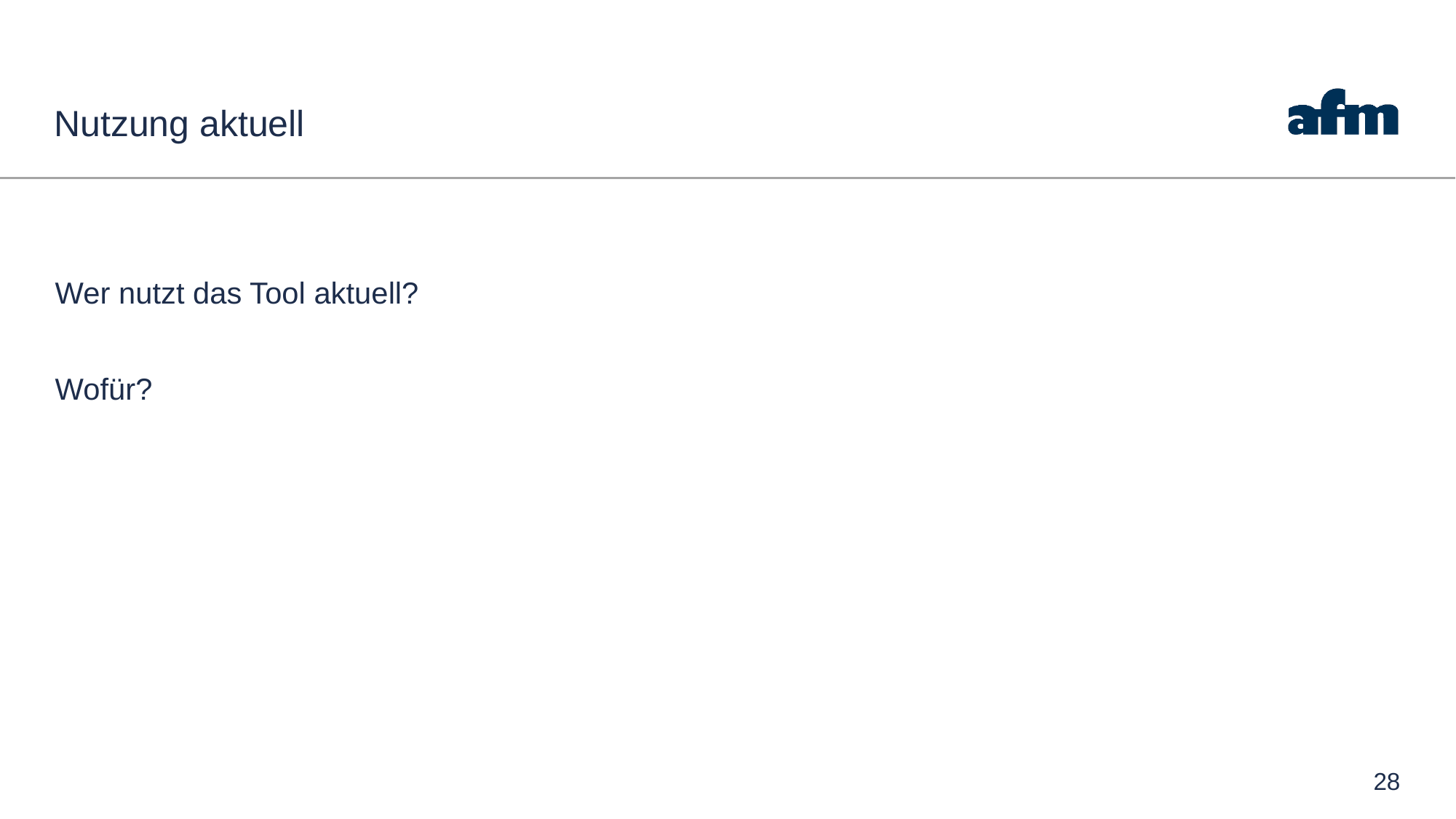

# Nutzung aktuell
Wer nutzt das Tool aktuell?

Wofür?
28